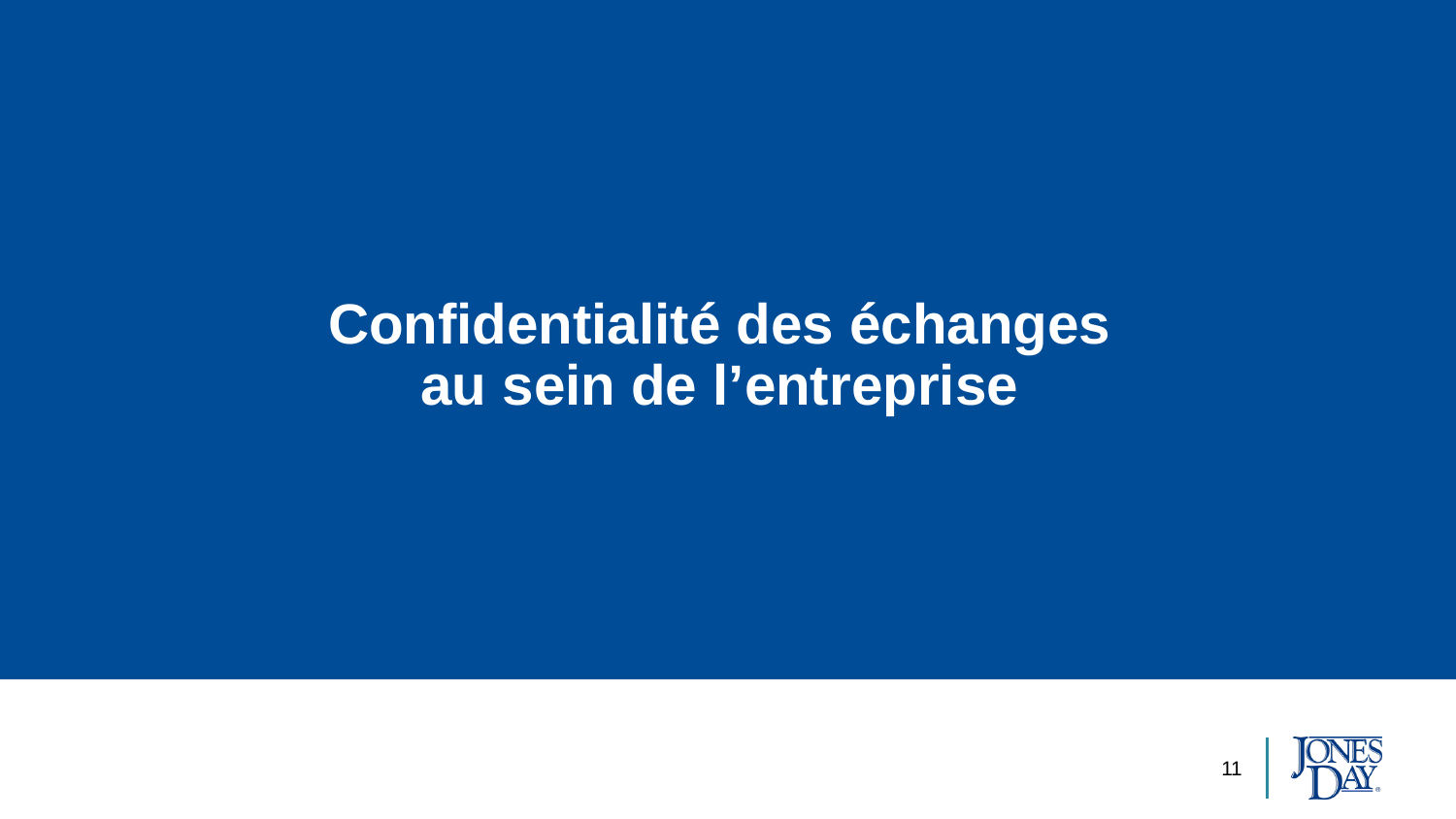

# Confidentialité des échanges au sein de l’entreprise
11